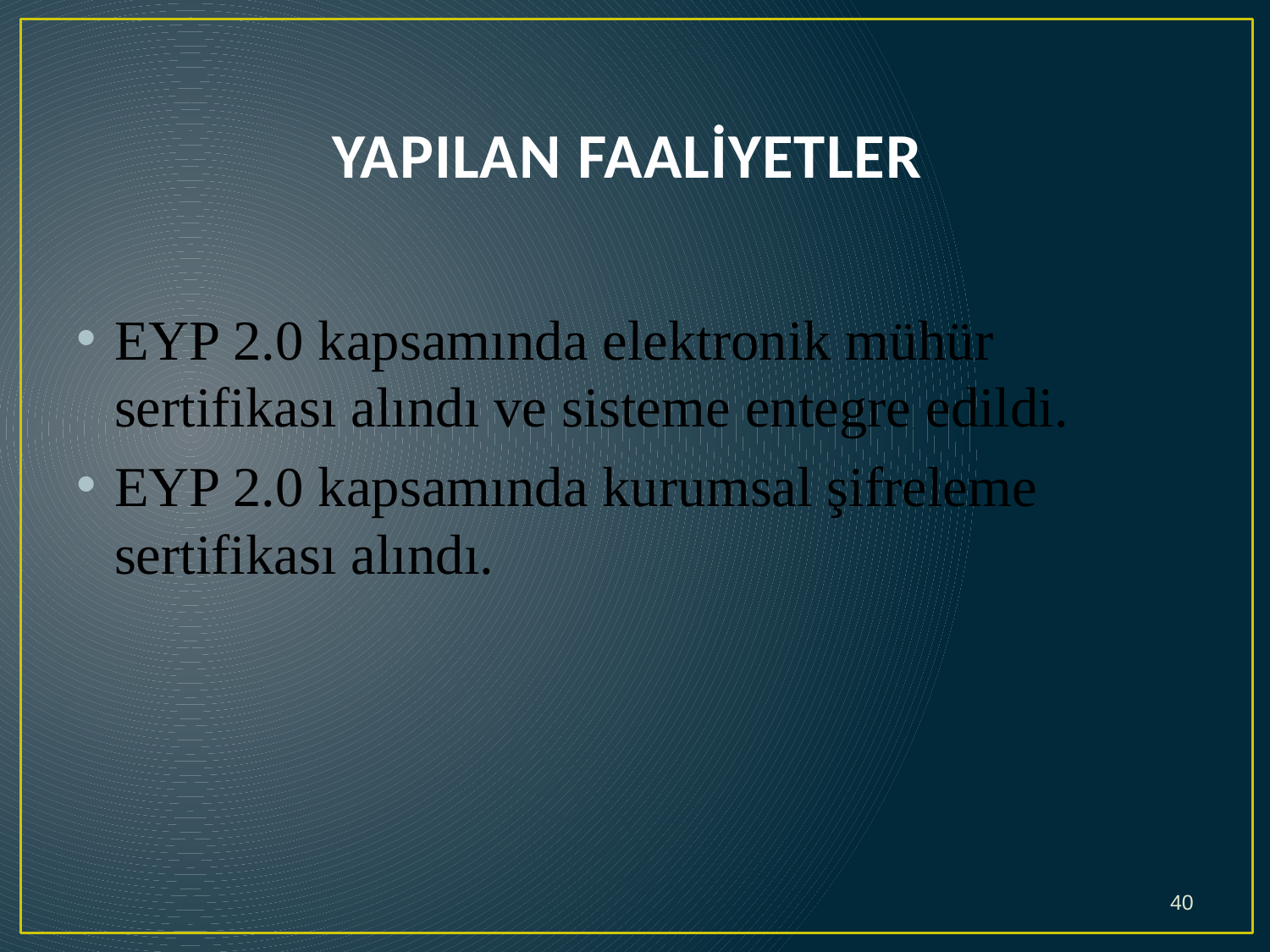

# YAPILAN FAALİYETLER

EYP 2.0 kapsamında elektronik mühür sertifikası alındı ve sisteme entegre edildi.
EYP 2.0 kapsamında kurumsal şifreleme sertifikası alındı.

40